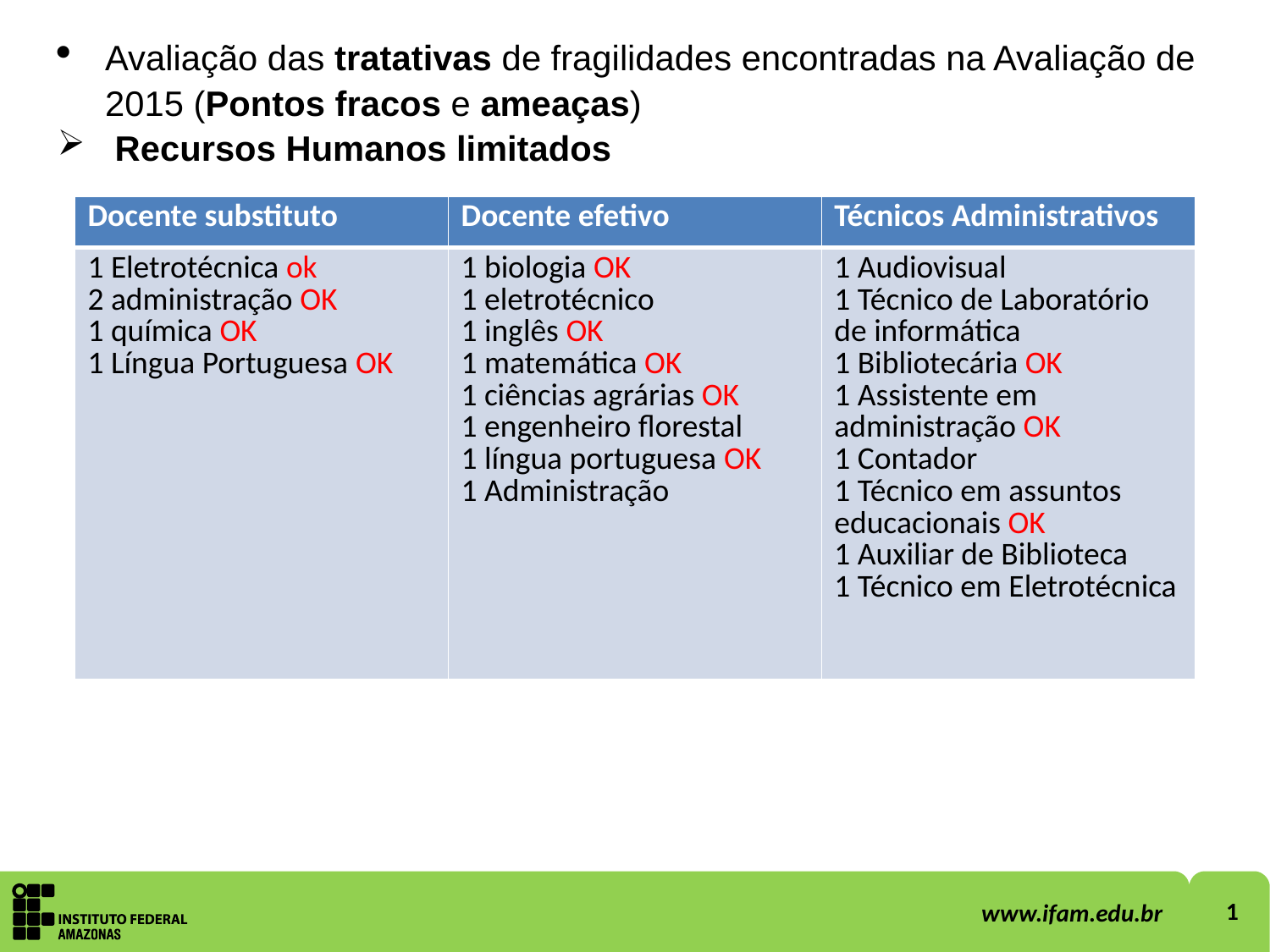

Avaliação das tratativas de fragilidades encontradas na Avaliação de 2015 (Pontos fracos e ameaças)
 Recursos Humanos limitados

| Docente substituto | Docente efetivo | Técnicos Administrativos |
| --- | --- | --- |
| 1 Eletrotécnica ok 2 administração OK 1 química OK 1 Língua Portuguesa OK | 1 biologia OK 1 eletrotécnico 1 inglês OK 1 matemática OK 1 ciências agrárias OK 1 engenheiro florestal 1 língua portuguesa OK 1 Administração | 1 Audiovisual 1 Técnico de Laboratório de informática 1 Bibliotecária OK 1 Assistente em administração OK 1 Contador 1 Técnico em assuntos educacionais OK 1 Auxiliar de Biblioteca 1 Técnico em Eletrotécnica |

1
www.ifam.edu.br